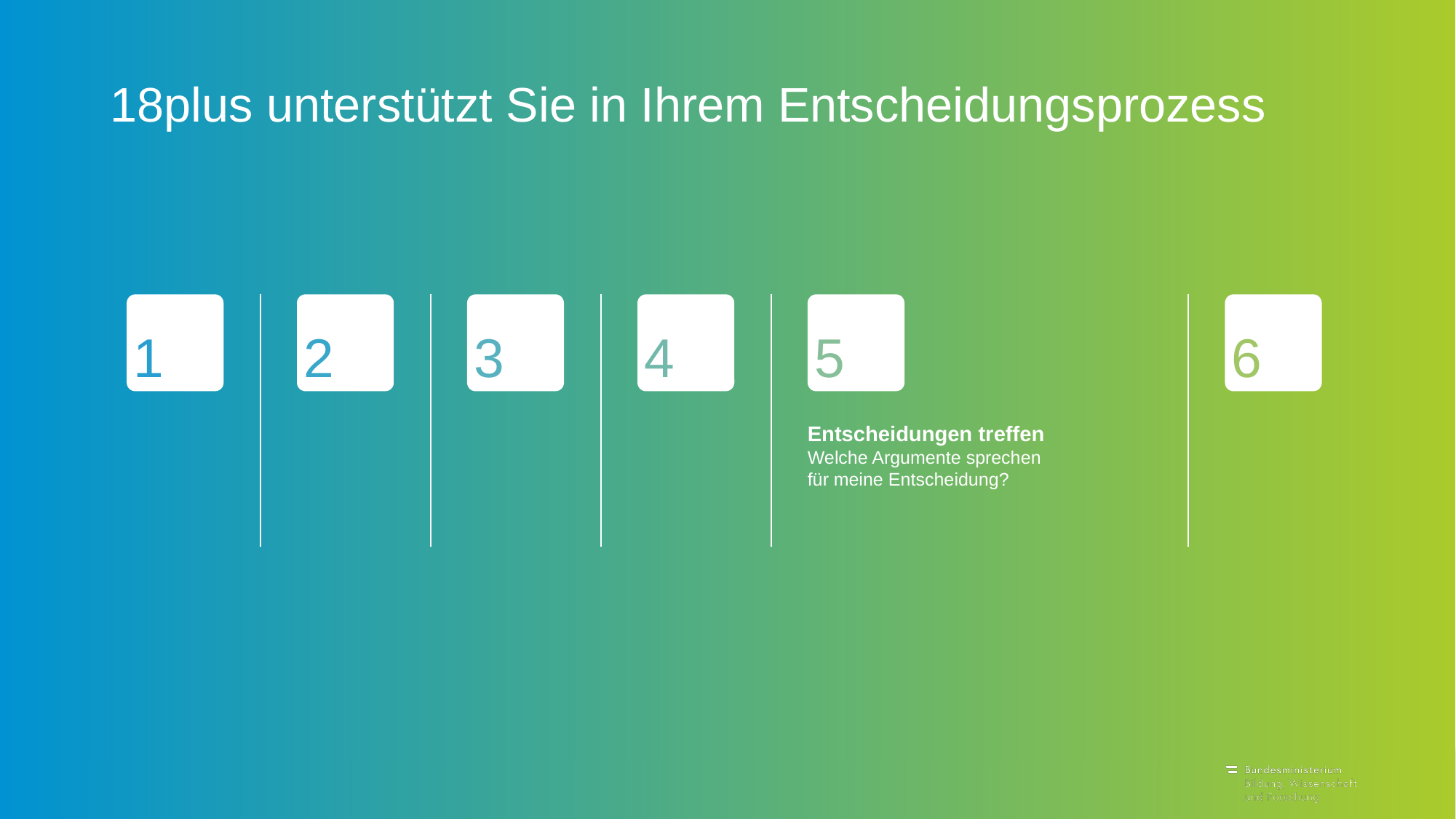

# 18plus unterstützt Sie in Ihrem Entscheidungsprozess
1
2
3
4
5
6
Entscheidungen treffen
Welche Argumente sprechen für meine Entscheidung?